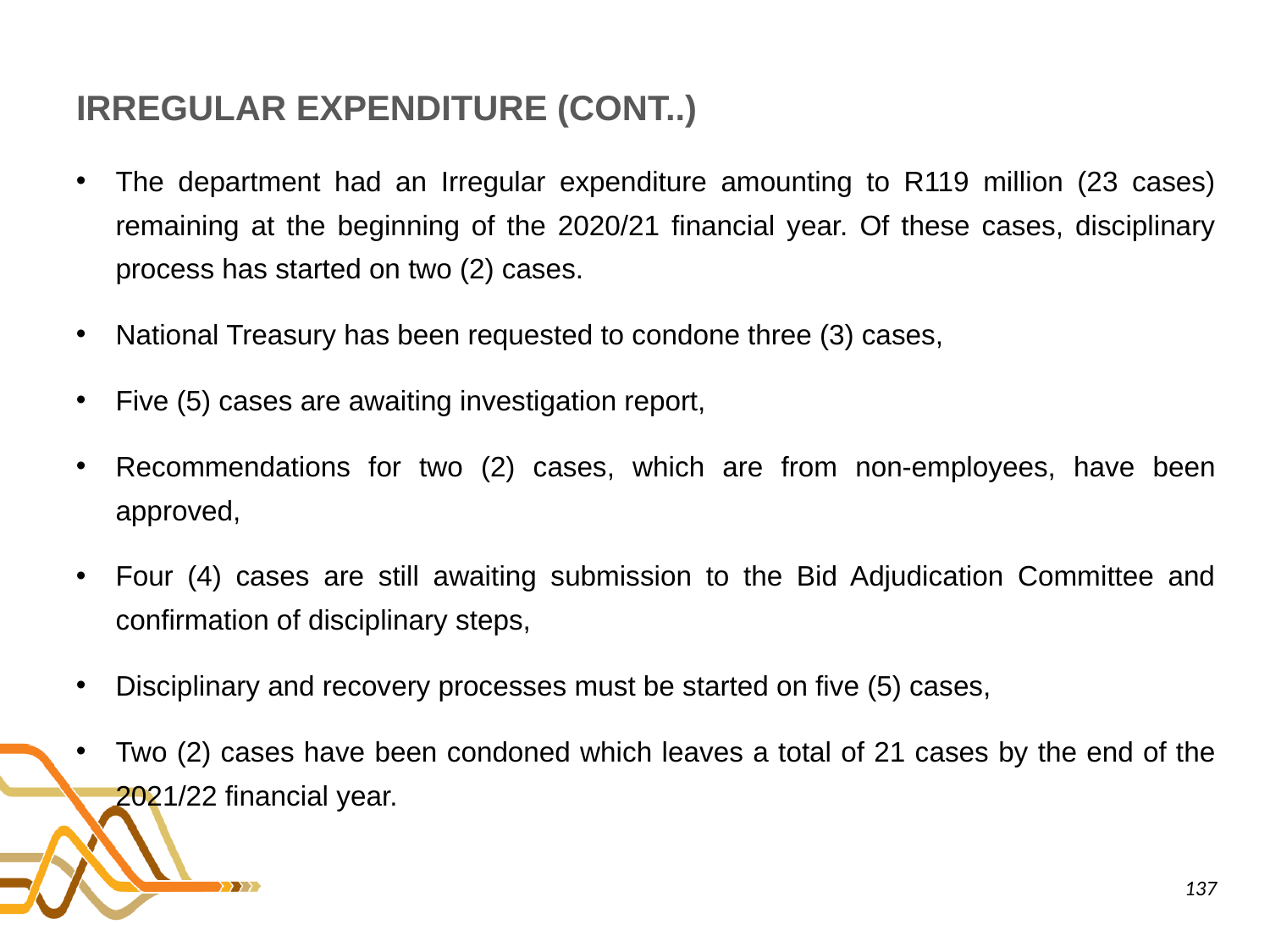

# IRREGULAR EXPENDITURE (CONT..)
The department had an Irregular expenditure amounting to R119 million (23 cases) remaining at the beginning of the 2020/21 financial year. Of these cases, disciplinary process has started on two (2) cases.

National Treasury has been requested to condone three (3) cases,

Five (5) cases are awaiting investigation report,

Recommendations for two (2) cases, which are from non-employees, have been approved,

Four (4) cases are still awaiting submission to the Bid Adjudication Committee and confirmation of disciplinary steps,

Disciplinary and recovery processes must be started on five (5) cases,

Two (2) cases have been condoned which leaves a total of 21 cases by the end of the 2021/22 financial year.
137